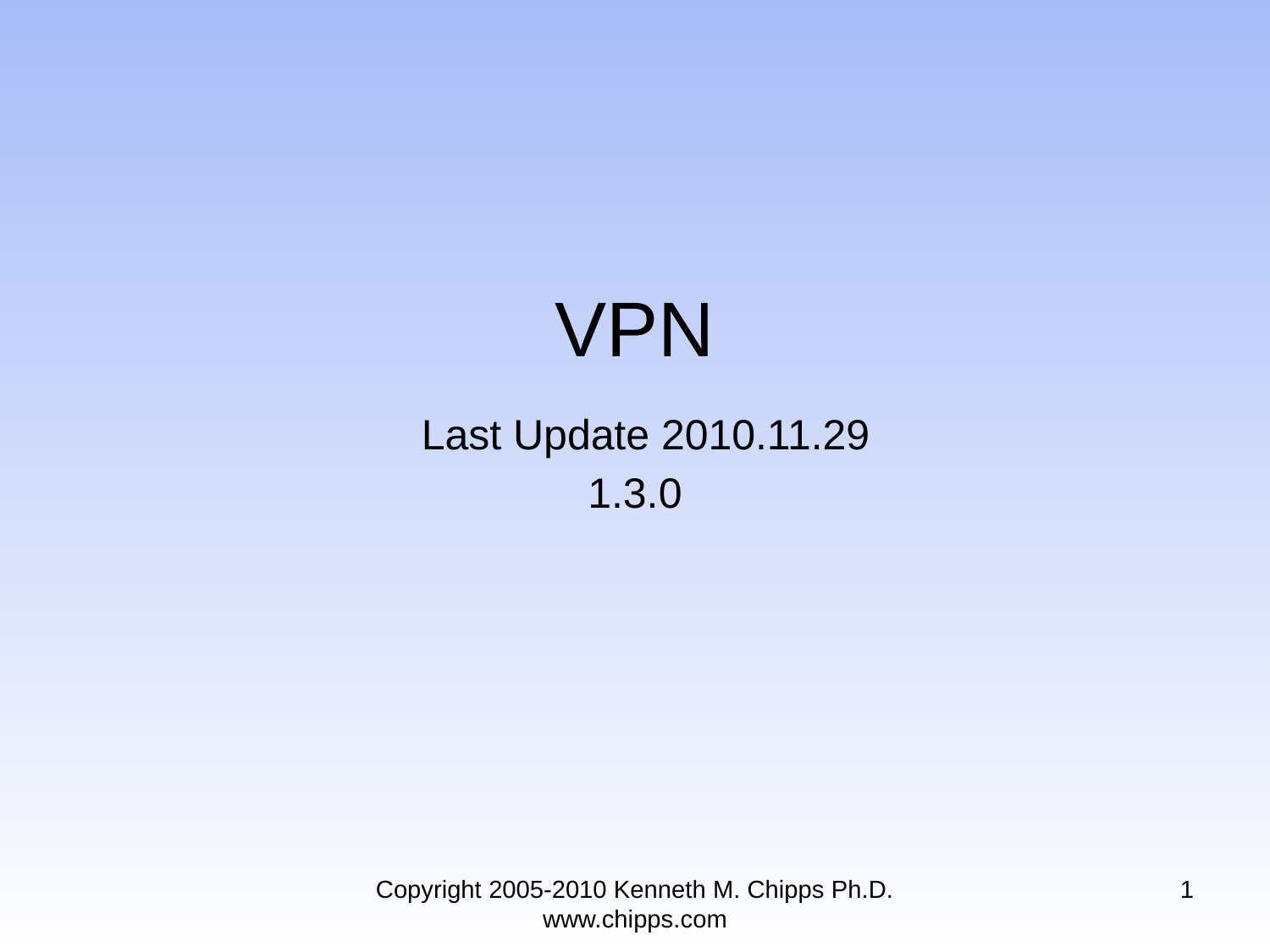

# VPN Last Update 2010.11.29 1.3.0

Copyright 2005-2010 Kenneth M. Chipps Ph.D. www.chipps.com
1